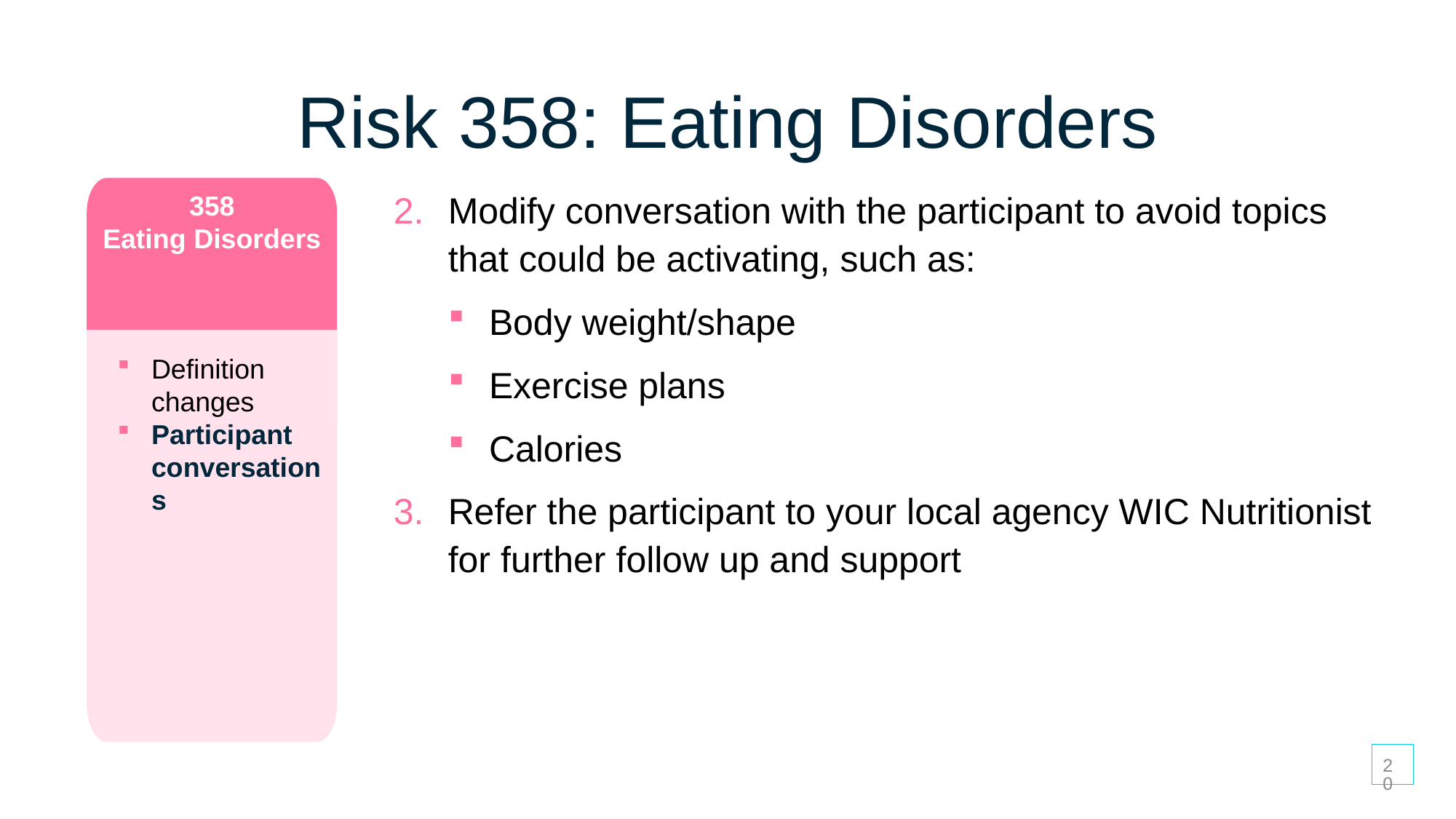

# Risk 358: Eating Disorders
358
Eating Disorders
Modify conversation with the participant to avoid topics that could be activating, such as:
Body weight/shape
Exercise plans
Calories
Refer the participant to your local agency WIC Nutritionist for further follow up and support
Definition changes
Participant conversations

20